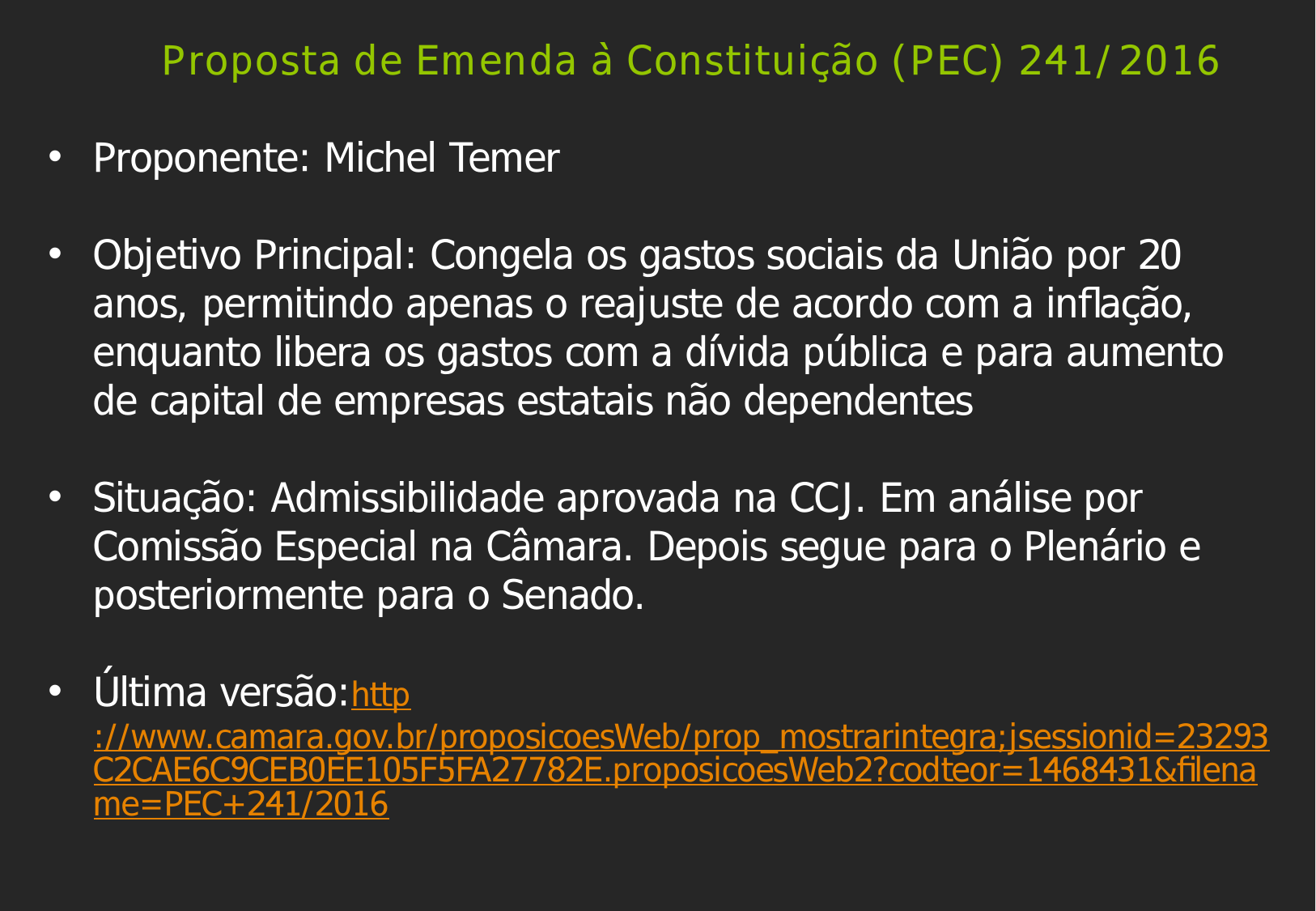

Proposta de Emenda à Constituição (PEC) 241/2016

Proponente: Michel Temer

Objetivo Principal: Congela os gastos sociais da União por 20 anos, permitindo apenas o reajuste de acordo com a inflação, enquanto libera os gastos com a dívida pública e para aumento de capital de empresas estatais não dependentes

Situação: Admissibilidade aprovada na CCJ. Em análise por Comissão Especial na Câmara. Depois segue para o Plenário e posteriormente para o Senado.

Última versão:http://www.camara.gov.br/proposicoesWeb/prop_mostrarintegra;jsessionid=23293C2CAE6C9CEB0EE105F5FA27782E.proposicoesWeb2?codteor=1468431&filename=PEC+241/2016